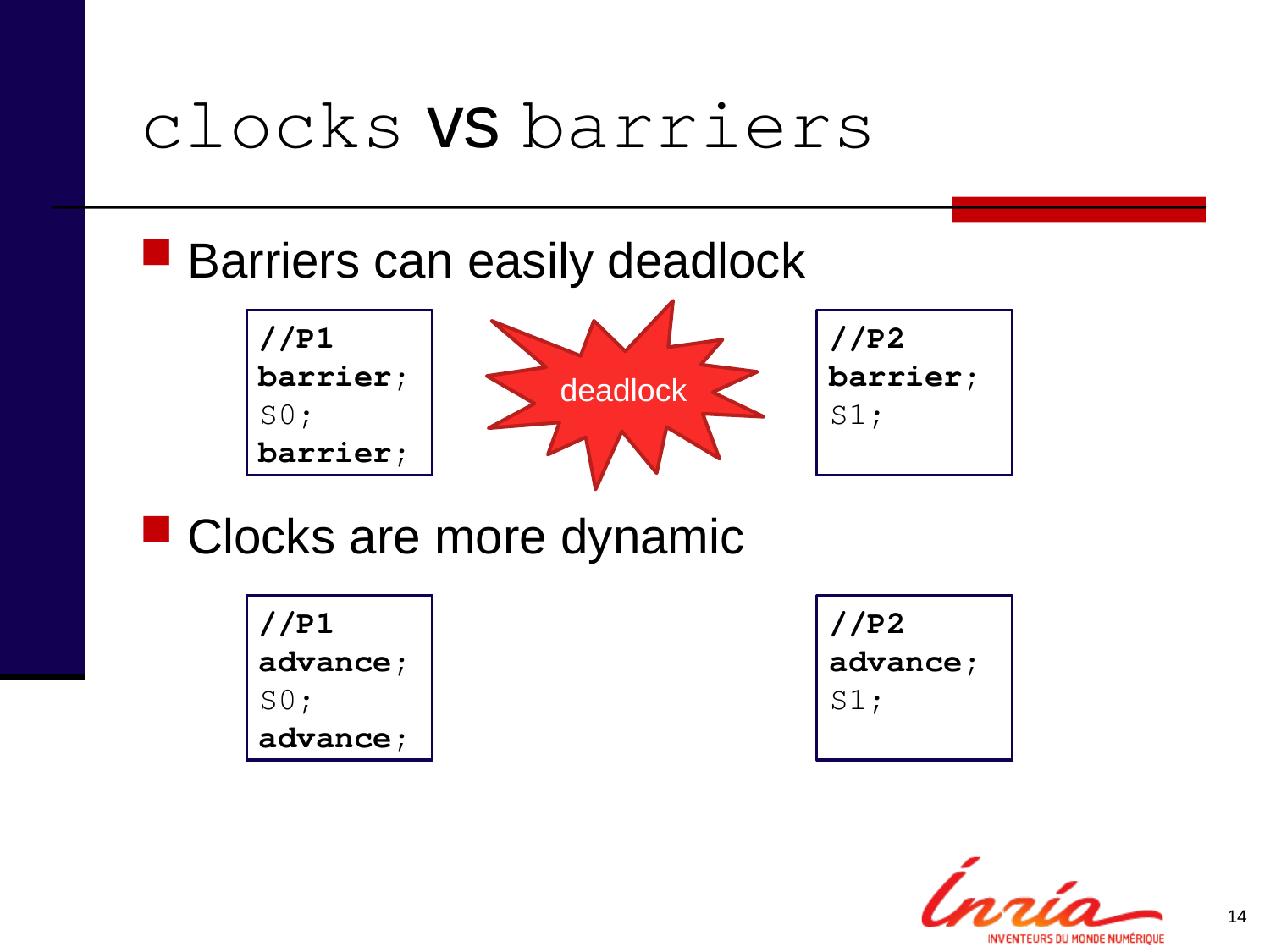

# clocks vs barriers
Barriers can easily deadlock

Clocks are more dynamic
deadlock
//P1
barrier;
S0;
barrier;
//P2
barrier;
S1;

//P1
advance;
S0;
advance;
//P2
advance;
S1;

14